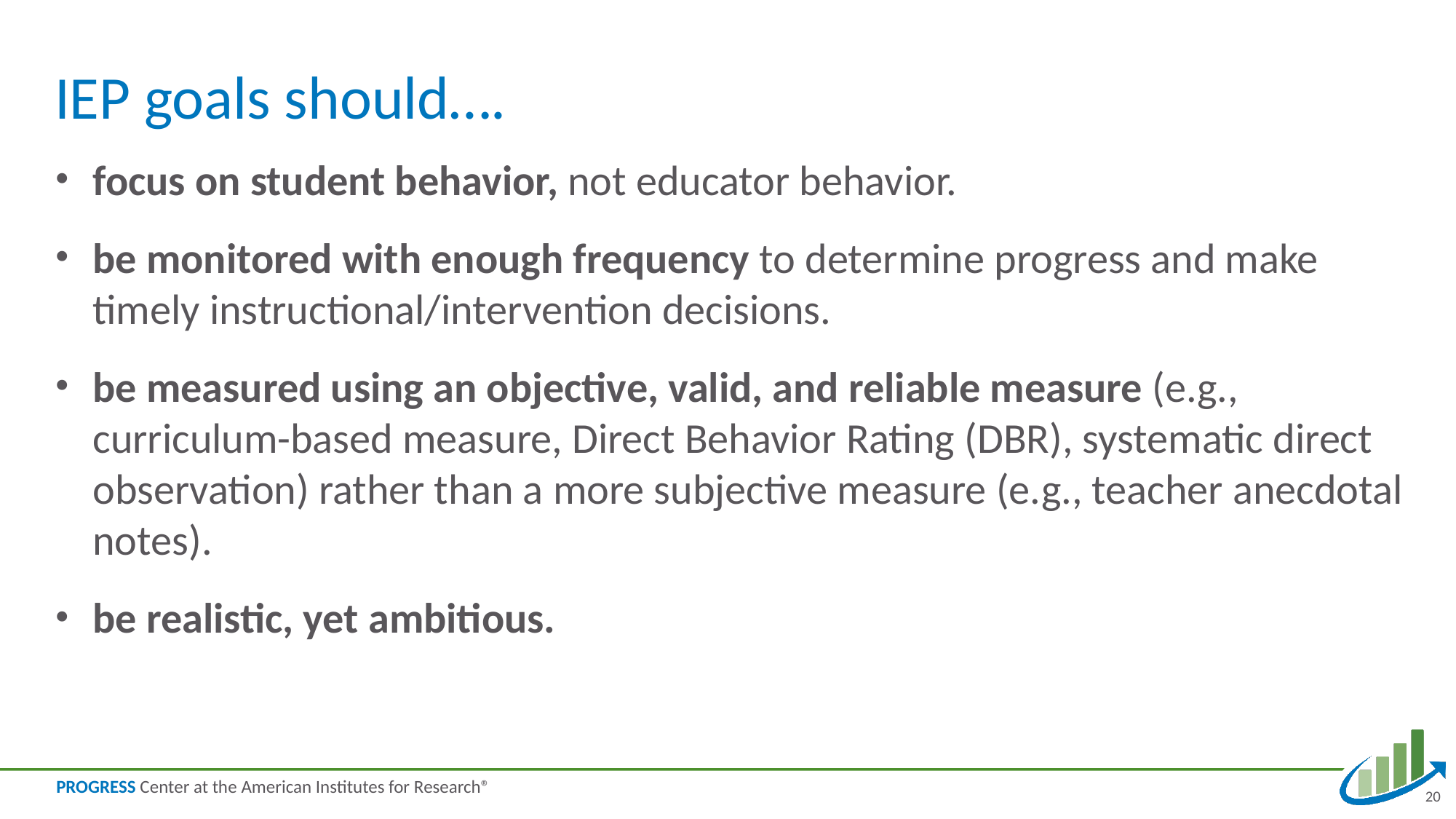

# IEP goals should….
focus on student behavior, not educator behavior.
be monitored with enough frequency to determine progress and make timely instructional/intervention decisions.
be measured using an objective, valid, and reliable measure (e.g., curriculum-based measure, Direct Behavior Rating (DBR), systematic direct observation) rather than a more subjective measure (e.g., teacher anecdotal notes).
be realistic, yet ambitious.

20